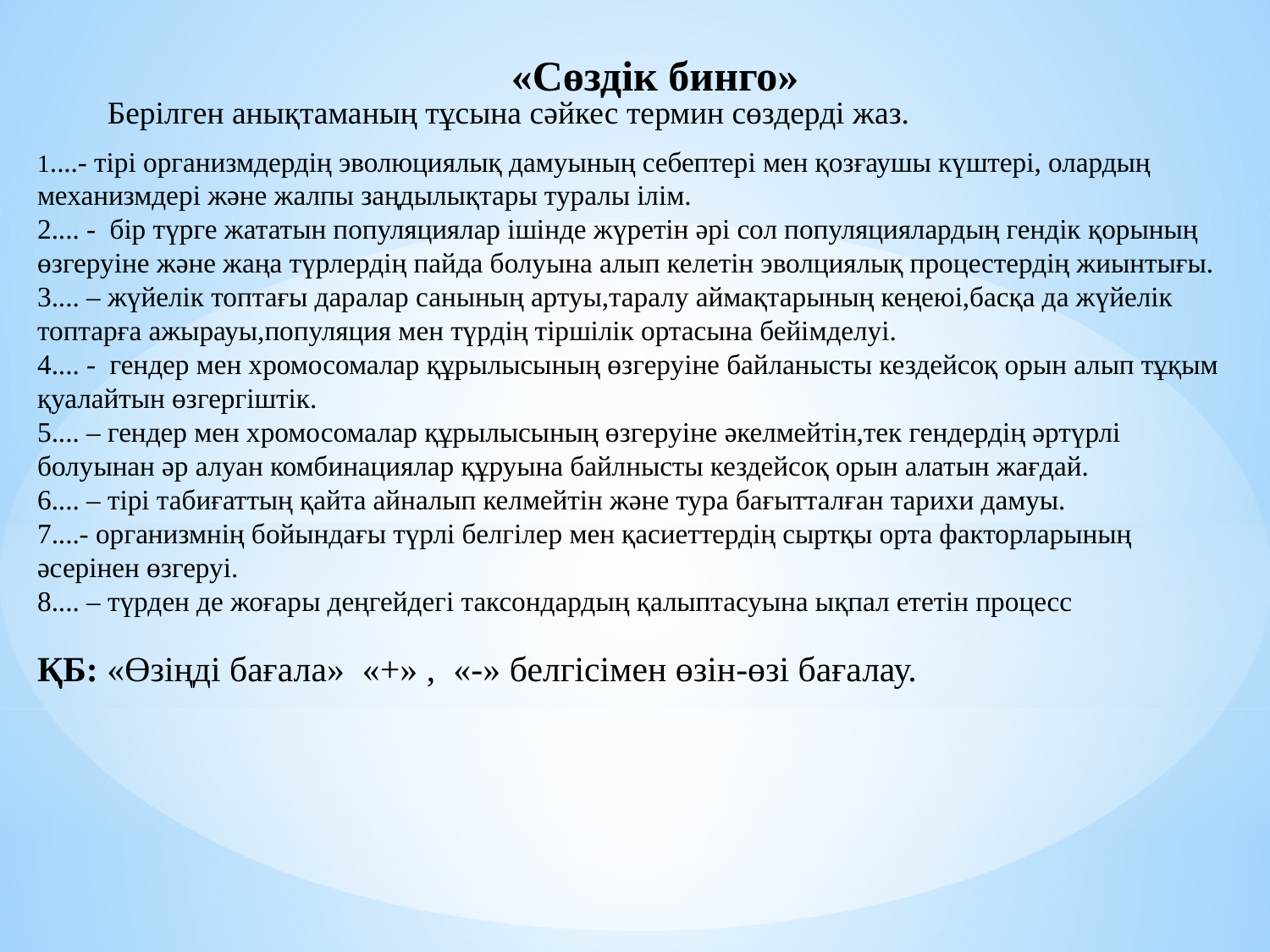

«Сөздік бинго»
Берілген анықтаманың тұсына сәйкес термин сөздерді жаз.
1....- тірі организмдердің эволюциялық дамуының себептері мен қозғаушы күштері, олардың механизмдері және жалпы заңдылықтары туралы ілім.
2.... -  бір түрге жататын популяциялар ішінде жүретін әрі сол популяциялардың гендік қорының өзгеруіне және жаңа түрлердің пайда болуына алып келетін эволциялық процестердің жиынтығы.
3.... – жүйелік топтағы даралар санының артуы,таралу аймақтарының кеңеюі,басқа да жүйелік топтарға ажырауы,популяция мен түрдің тіршілік ортасына бейімделуі.
4.... -  гендер мен хромосомалар құрылысының өзгеруіне байланысты кездейсоқ орын алып тұқым қуалайтын өзгергіштік.
5.... – гендер мен хромосомалар құрылысының өзгеруіне әкелмейтін,тек гендердің әртүрлі болуынан әр алуан комбинациялар құруына байлнысты кездейсоқ орын алатын жағдай.
6.... – тірі табиғаттың қайта айналып келмейтін және тура бағытталған тарихи дамуы.
7....- организмнің бойындағы түрлі белгілер мен қасиеттердің сыртқы орта факторларының әсерінен өзгеруі.
8.... – түрден де жоғары деңгейдегі таксондардың қалыптасуына ықпал ететін процесс

ҚБ: «Өзіңді бағала»  «+» ,  «-» белгісімен өзін-өзі бағалау.